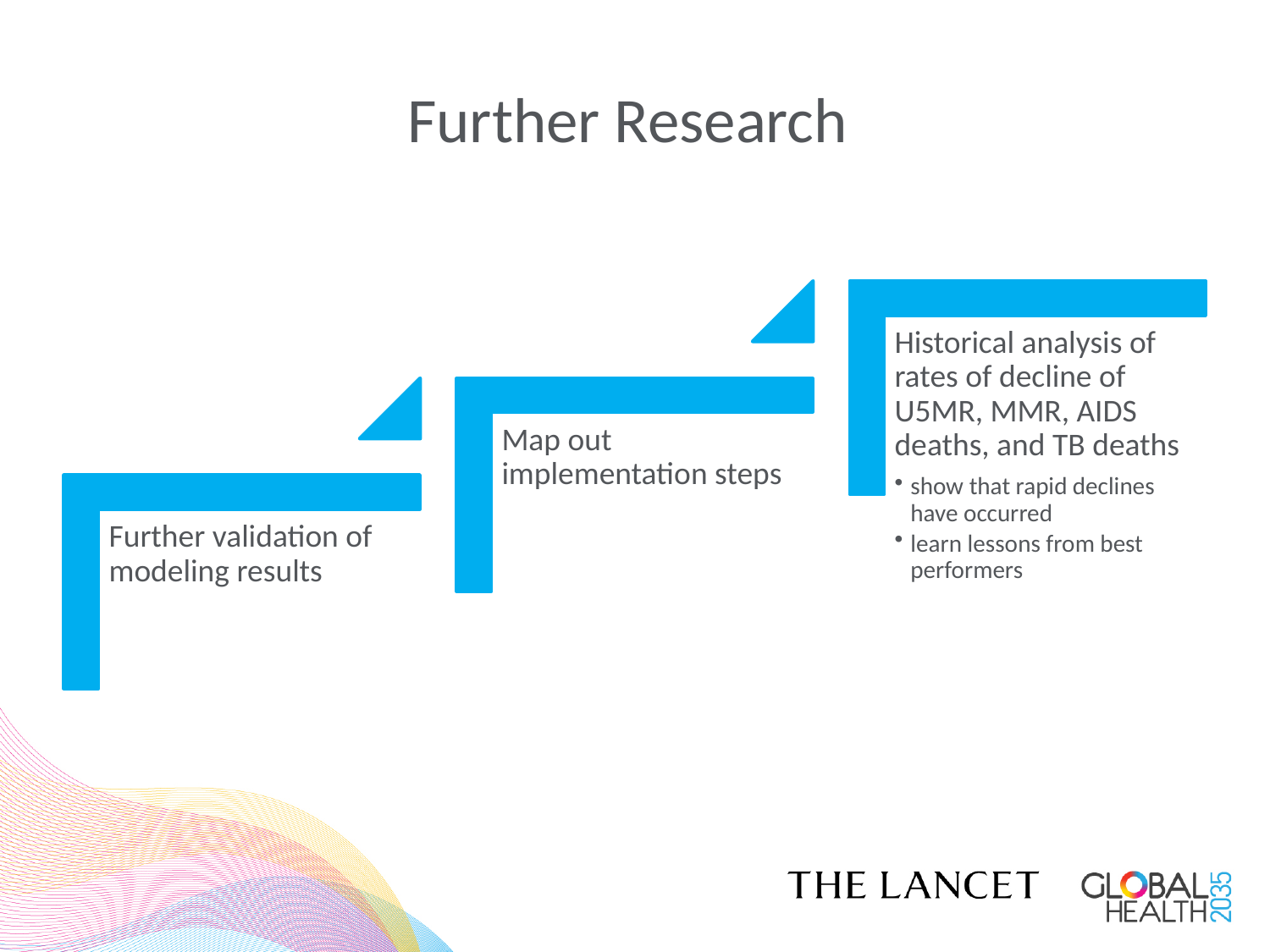

# Further Research
Further validation of modeling results
Map out implementation steps
Historical analysis of rates of decline of U5MR, MMR, AIDS deaths, and TB deaths
show that rapid declines have occurred
learn lessons from best performers